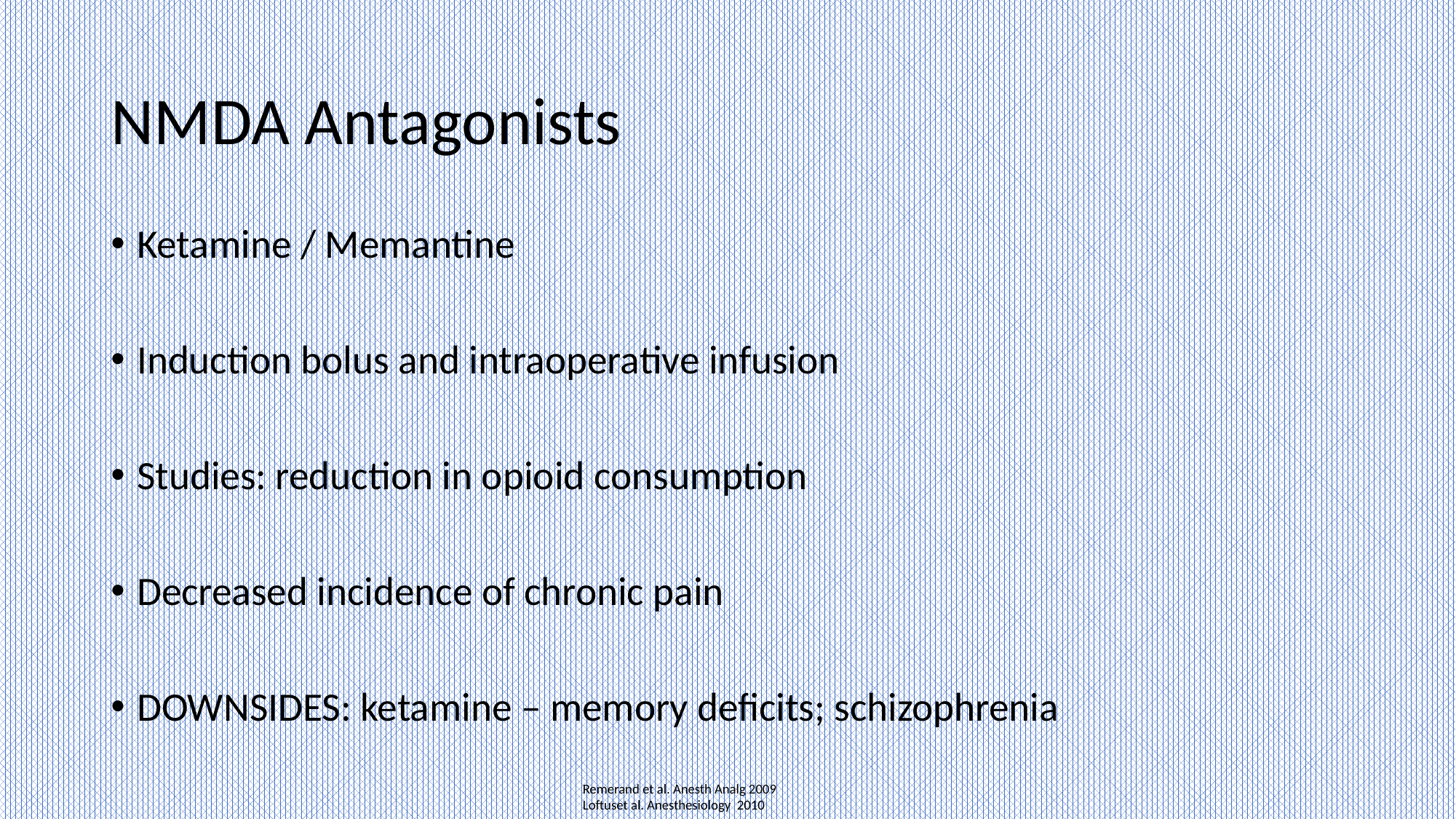

# NMDA Antagonists
Ketamine / Memantine

Induction bolus and intraoperative infusion

Studies: reduction in opioid consumption

Decreased incidence of chronic pain

DOWNSIDES: ketamine – memory deficits; schizophrenia
Remerand et al. Anesth Analg 2009
Loftuset al. Anesthesiology  2010